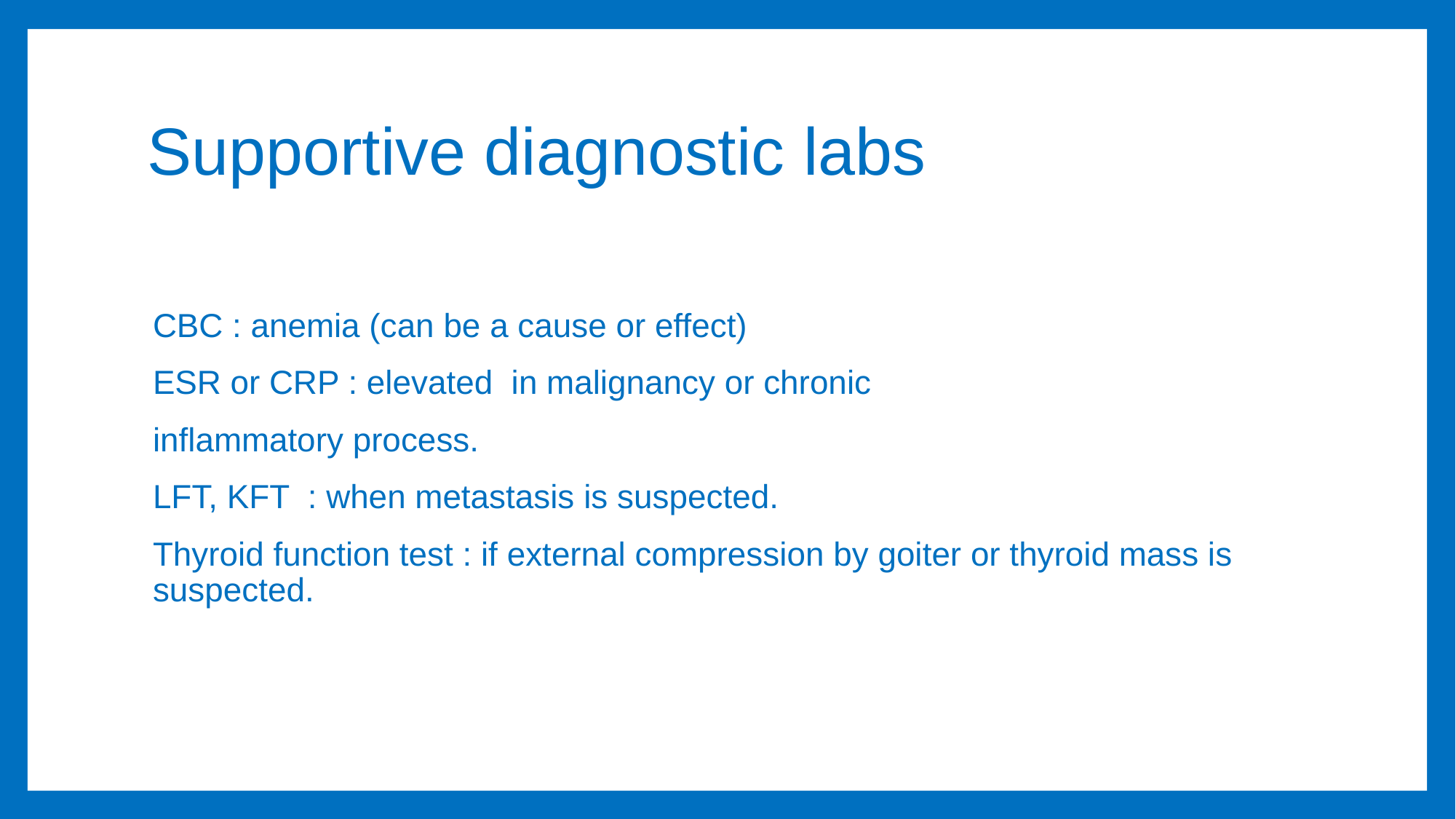

# Supportive diagnostic labs
﻿
CBC : anemia (can be a cause or effect)
ESR or CRP : elevated  in malignancy or chronic
inflammatory process.
LFT, KFT  : when metastasis is suspected.
Thyroid function test : if external compression by goiter or thyroid mass is  suspected.